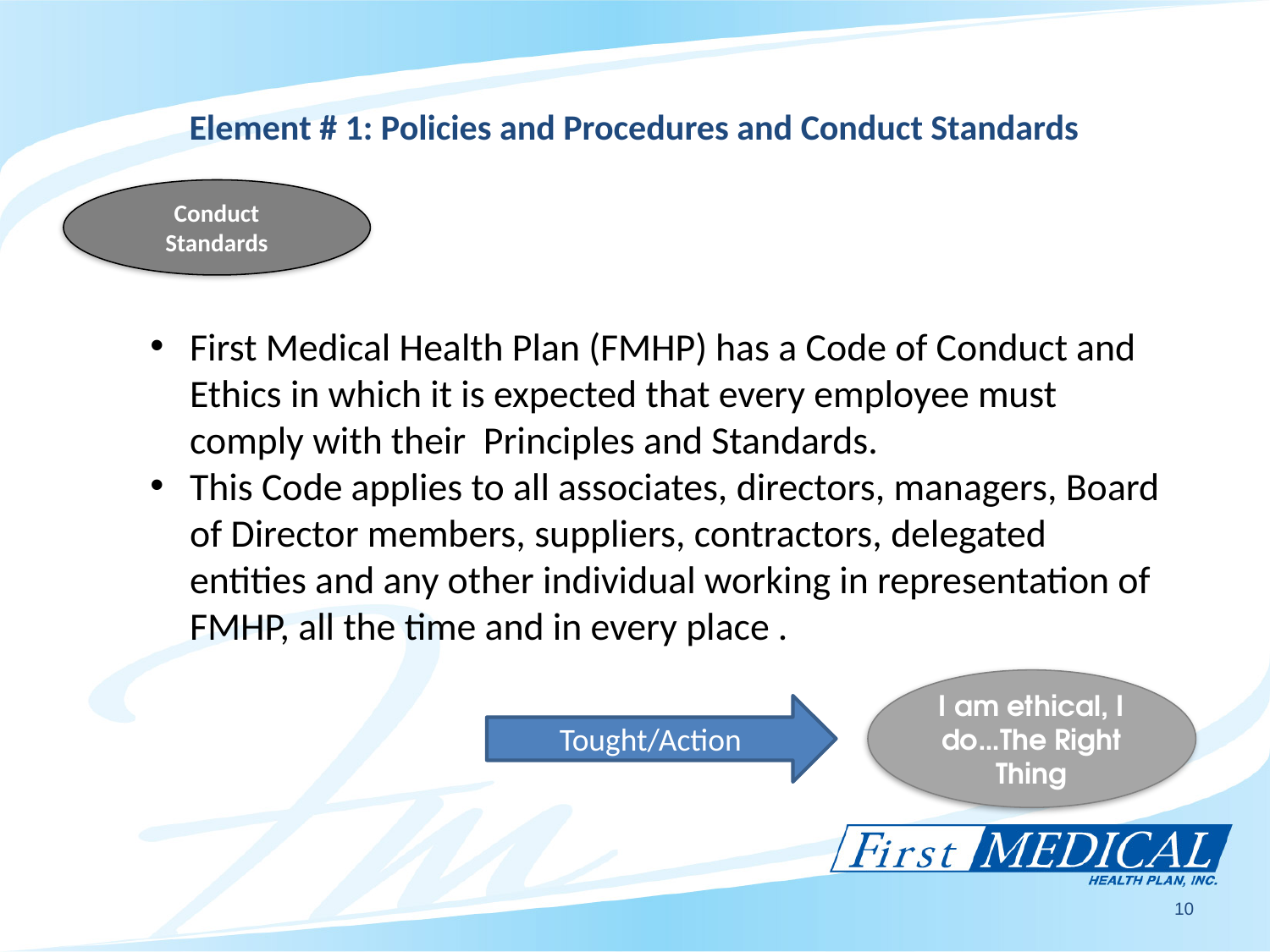

# Element # 1: Policies and Procedures and Conduct Standards
Conduct Standards
First Medical Health Plan (FMHP) has a Code of Conduct and Ethics in which it is expected that every employee must comply with their  Principles and Standards.
This Code applies to all associates, directors, managers, Board of Director members, suppliers, contractors, delegated entities and any other individual working in representation of FMHP, all the time and in every place .

I am ethical, I do…The Right Thing
Tought/Action
10